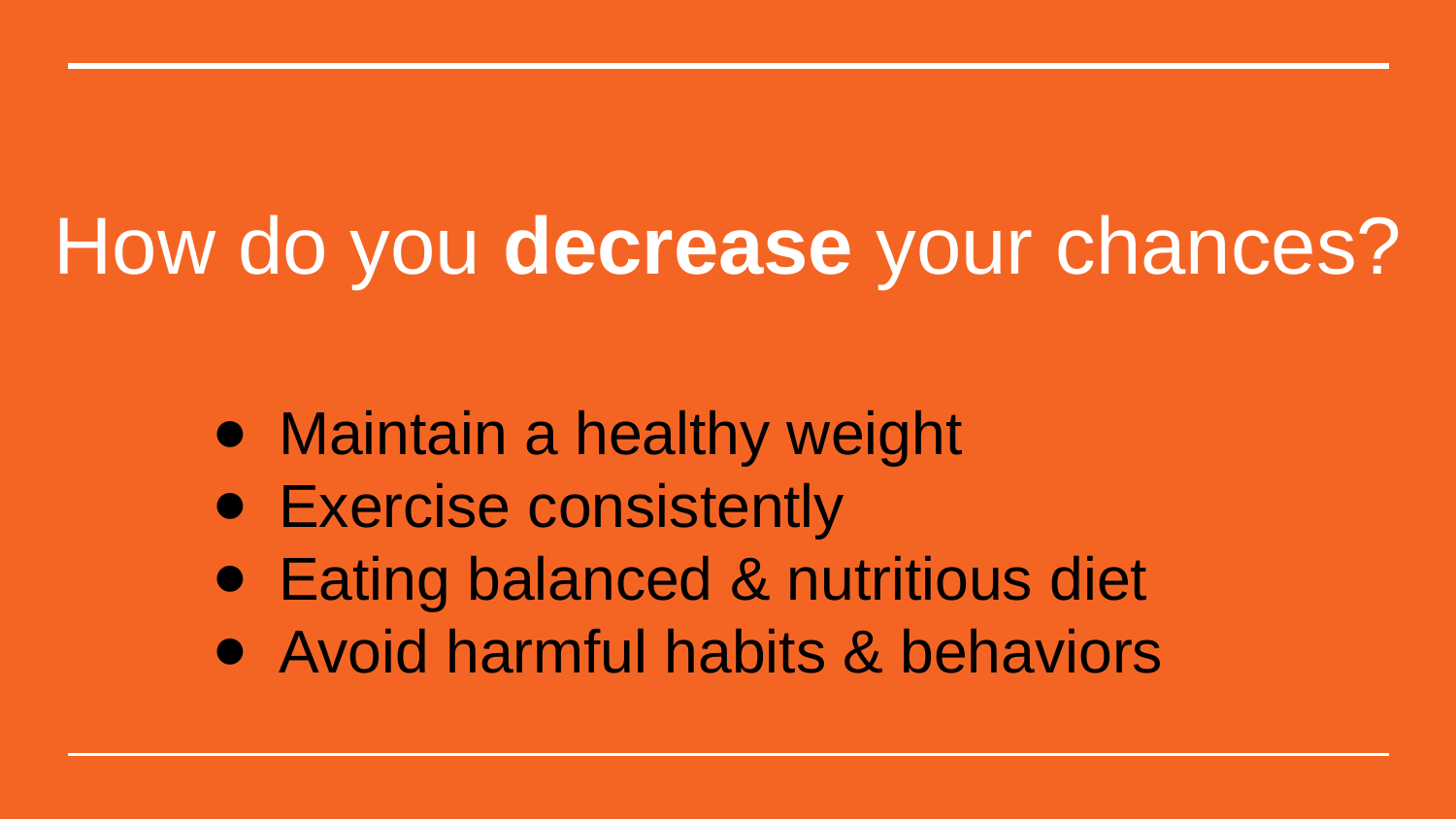

# How do you decrease your chances?
Maintain a healthy weight
Exercise consistently
Eating balanced & nutritious diet
Avoid harmful habits & behaviors